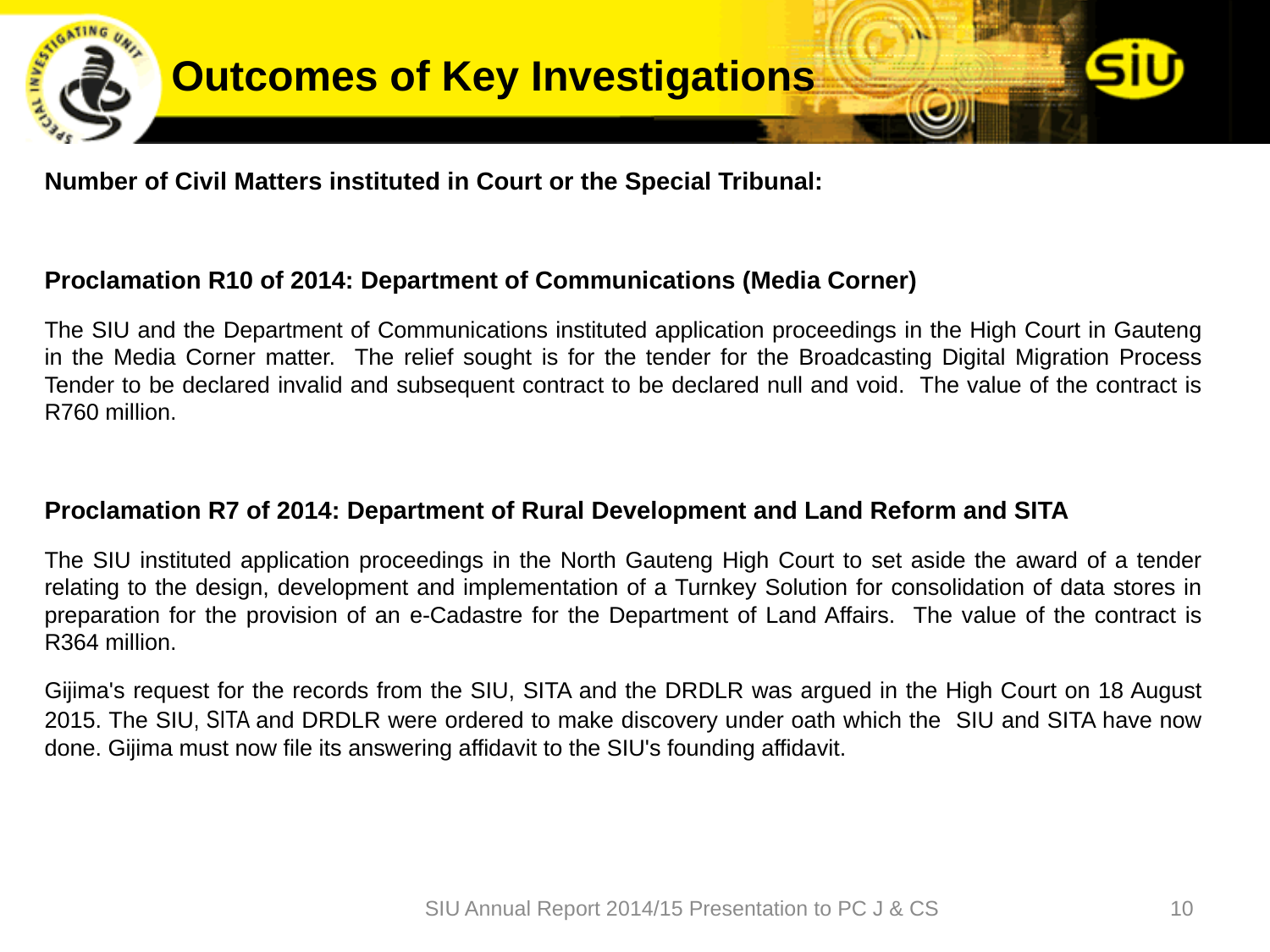

# Outcomes of Key Investigations
Number of Civil Matters instituted in Court or the Special Tribunal:

Proclamation R10 of 2014: Department of Communications (Media Corner)
The SIU and the Department of Communications instituted application proceedings in the High Court in Gauteng in the Media Corner matter.  The relief sought is for the tender for the Broadcasting Digital Migration Process Tender to be declared invalid and subsequent contract to be declared null and void.  The value of the contract is R760 million.

Proclamation R7 of 2014: Department of Rural Development and Land Reform and SITA
The SIU instituted application proceedings in the North Gauteng High Court to set aside the award of a tender relating to the design, development and implementation of a Turnkey Solution for consolidation of data stores in preparation for the provision of an e-Cadastre for the Department of Land Affairs.  The value of the contract is R364 million.
Gijima's request for the records from the SIU, SITA and the DRDLR was argued in the High Court on 18 August 2015. The SIU, SITA and DRDLR were ordered to make discovery under oath which the  SIU and SITA have now done. Gijima must now file its answering affidavit to the SIU's founding affidavit.

SIU Annual Report 2014/15 Presentation to PC J & CS
10